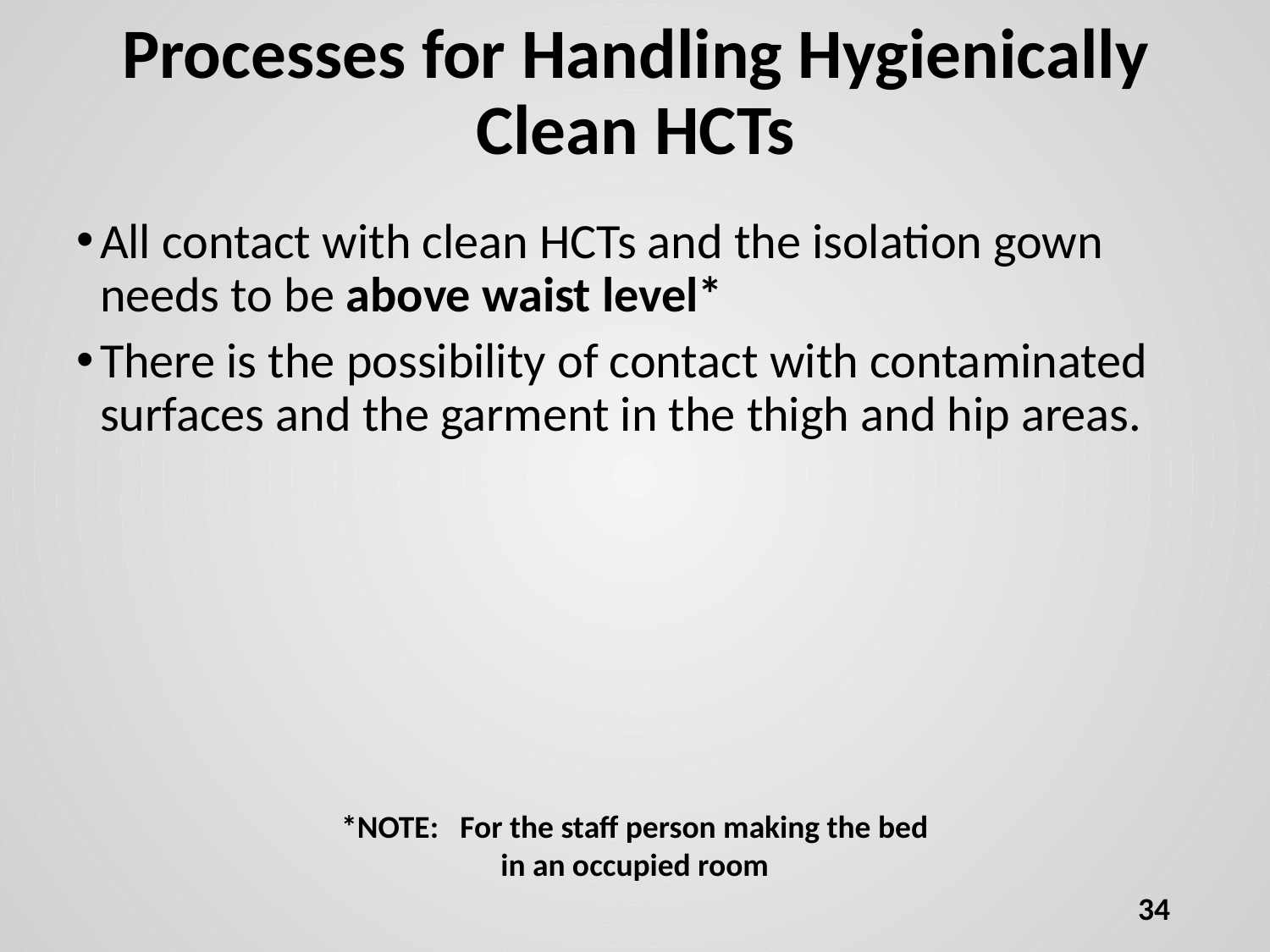

# Processes for Handling Hygienically Clean HCTs
All contact with clean HCTs and the isolation gown needs to be above waist level*
There is the possibility of contact with contaminated surfaces and the garment in the thigh and hip areas.
*NOTE:   For the staff person making the bed in an occupied room
34